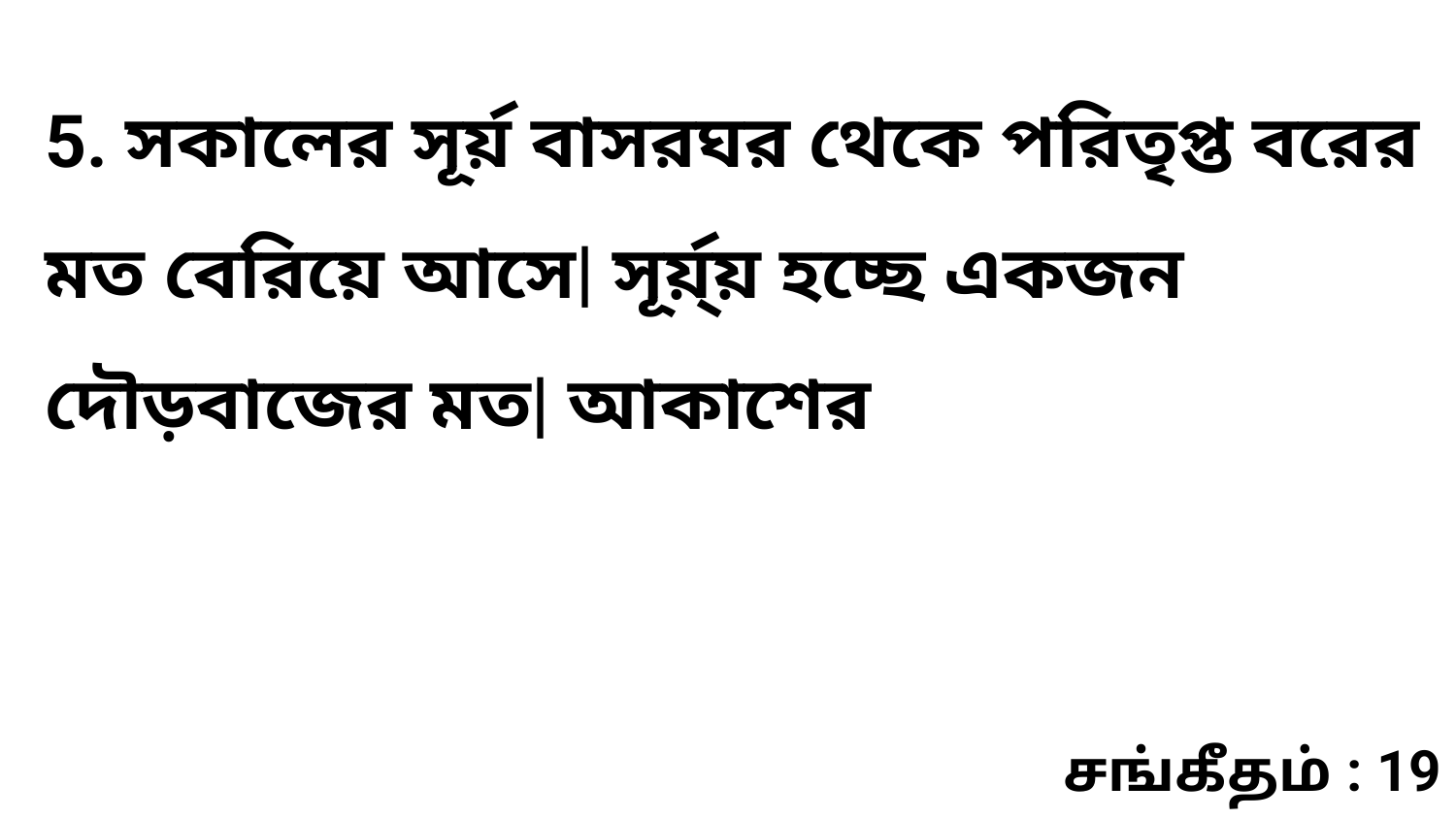

5. সকালের সূর্য় বাসরঘর থেকে পরিতৃপ্ত বরের মত বেরিয়ে আসে| সূর্য়্য় হচ্ছে একজন দৌড়বাজের মত| আকাশের
சங்கீதம் : 19